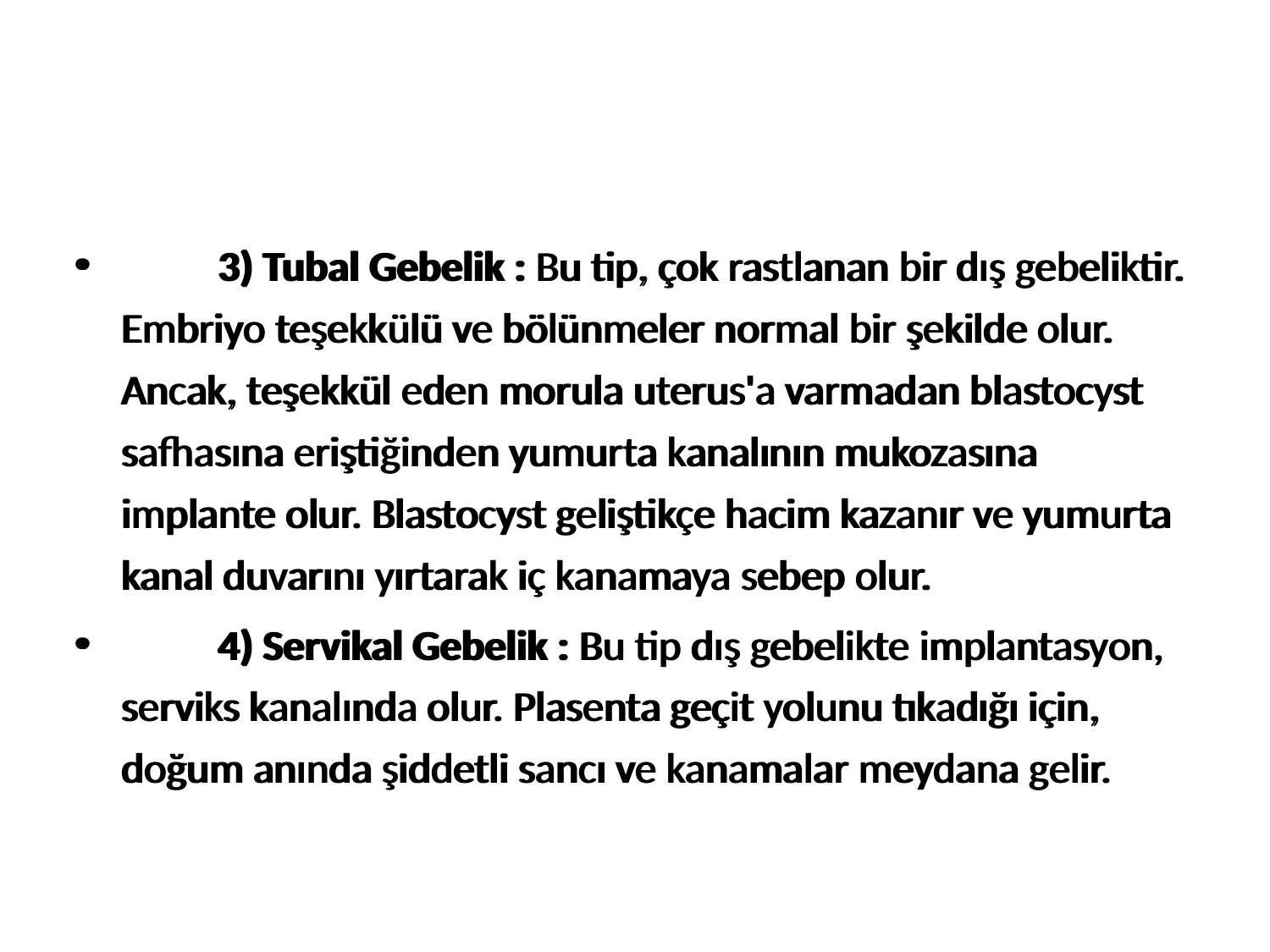

#
	3) Tubal Gebelik : Bu tip, çok rastlanan bir dış gebeliktir. Embriyo teşekkülü ve bölünmeler normal bir şekilde olur. Ancak, teşekkül eden morula uterus'a varmadan blastocyst safhasına eriştiğinden yumurta kanalının mukozasına implante olur. Blastocyst geliştikçe hacim kazanır ve yumurta kanal duvarını yırtarak iç kanamaya sebep olur.
	4) Servikal Gebelik : Bu tip dış gebelikte implantasyon, serviks kanalında olur. Plasenta geçit yolunu tıkadığı için, doğum anında şiddetli sancı ve kanamalar meydana gelir.

	3) Tubal Gebelik : Bu tip, çok rastlanan bir dış gebeliktir. Embriyo teşekkülü ve bölünmeler normal bir şekilde olur. Ancak, teşekkül eden morula uterus'a varmadan blastocyst safhasına eriştiğinden yumurta kanalının mukozasına implante olur. Blastocyst geliştikçe hacim kazanır ve yumurta kanal duvarını yırtarak iç kanamaya sebep olur.
	4) Servikal Gebelik : Bu tip dış gebelikte implantasyon, serviks kanalında olur. Plasenta geçit yolunu tıkadığı için, doğum anında şiddetli sancı ve kanamalar meydana gelir.